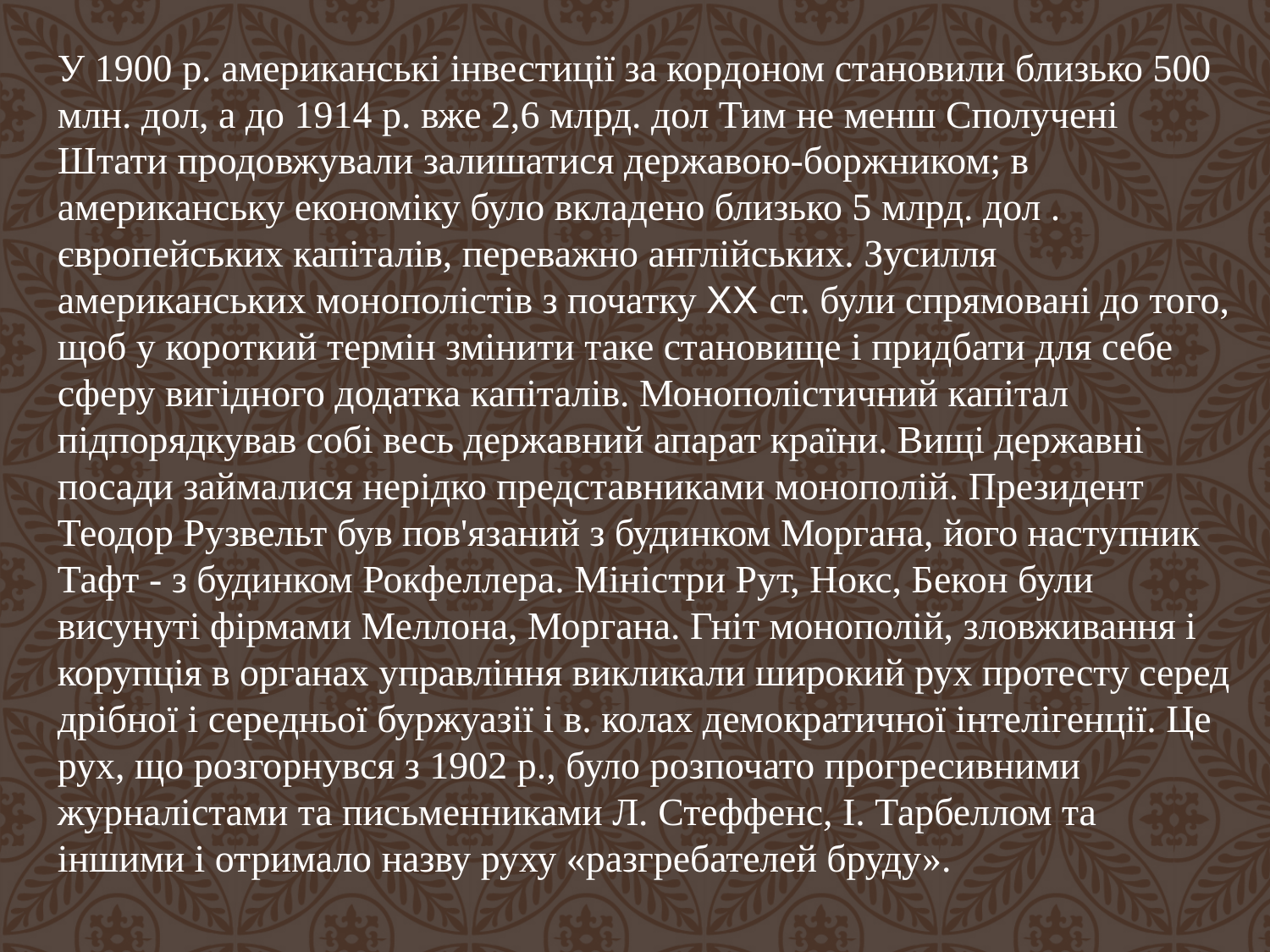

У 1900 р. американські інвестиції за кордоном становили близько 500 млн. дол, а до 1914 р. вже 2,6 млрд. дол Тим не менш Сполучені Штати продовжували залишатися державою-боржником; в американську економіку було вкладено близько 5 млрд. дол . європейських капіталів, переважно англійських. Зусилля американських монополістів з початку XX ст. були спрямовані до того, щоб у короткий термін змінити таке становище і придбати для себе сферу вигідного додатка капіталів. Монополістичний капітал підпорядкував собі весь державний апарат країни. Вищі державні посади займалися нерідко представниками монополій. Президент Теодор Рузвельт був пов'язаний з будинком Моргана, його наступник Тафт - з будинком Рокфеллера. Міністри Рут, Нокс, Бекон були висунуті фірмами Меллона, Моргана. Гніт монополій, зловживання і корупція в органах управління викликали широкий рух протесту серед дрібної і середньої буржуазії і в. колах демократичної інтелігенції. Це рух, що розгорнувся з 1902 р., було розпочато прогресивними журналістами та письменниками Л. Стеффенс, І. Тарбеллом та іншими і отримало назву руху «разгребателей бруду».